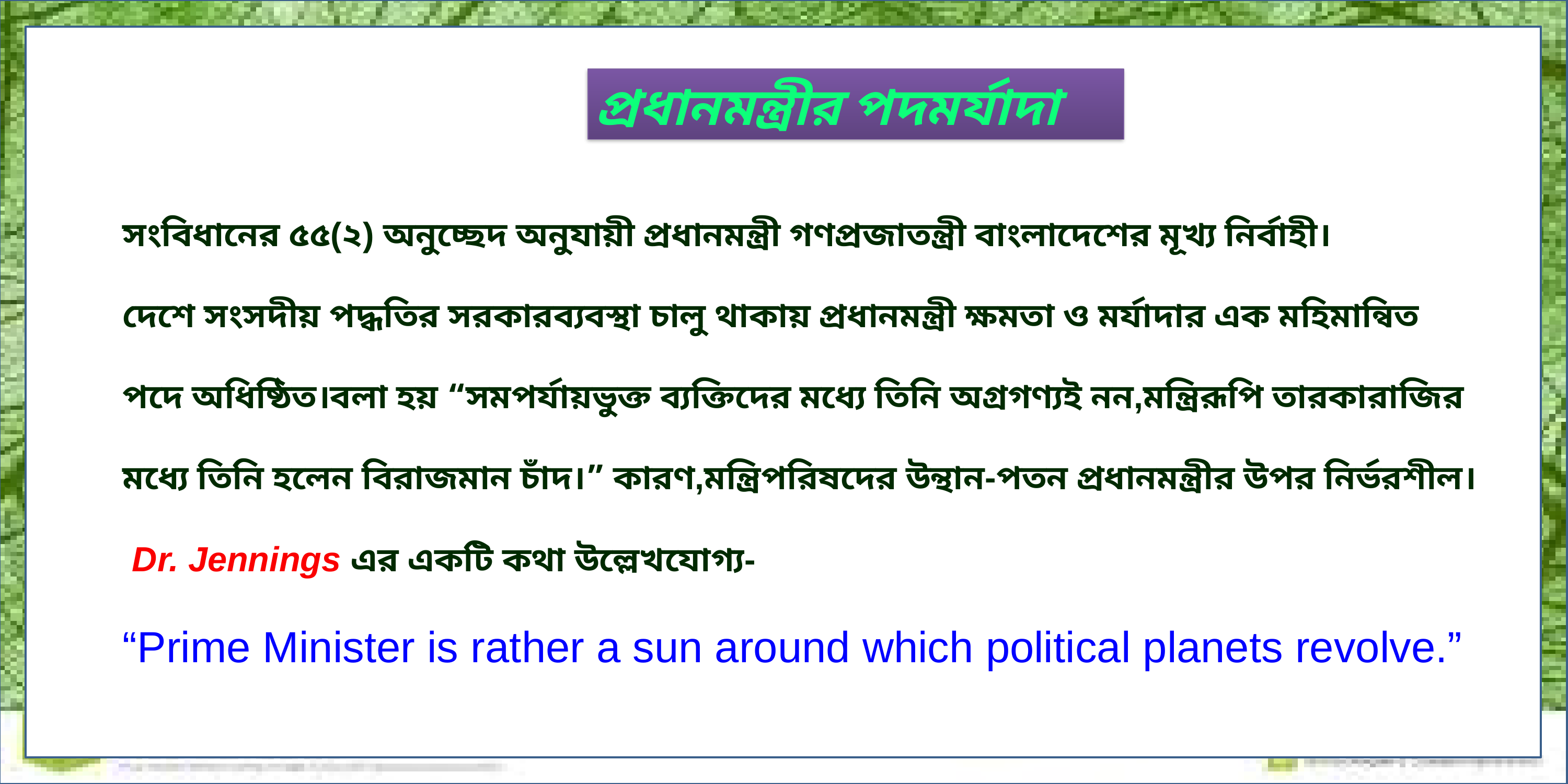

প্রধানমন্ত্রীর পদমর্যাদা
সংবিধানের ৫৫(২) অনুচ্ছেদ অনুযায়ী প্রধানমন্ত্রী গণপ্রজাতন্ত্রী বাংলাদেশের মূখ্য নির্বাহী।

দেশে সংসদীয় পদ্ধতির সরকারব্যবস্থা চালু থাকায় প্রধানমন্ত্রী ক্ষমতা ও মর্যাদার এক মহিমান্বিত

পদে অধিষ্ঠিত।বলা হয় “সমপর্যায়ভুক্ত ব্যক্তিদের মধ্যে তিনি অগ্রগণ্যই নন,মন্ত্রিরূপি তারকারাজির

মধ্যে তিনি হলেন বিরাজমান চাঁদ।” কারণ,মন্ত্রিপরিষদের উন্থান-পতন প্রধানমন্ত্রীর উপর নির্ভরশীল।

 Dr. Jennings এর একটি কথা উল্লেখযোগ্য-

“Prime Minister is rather a sun around which political planets revolve.”